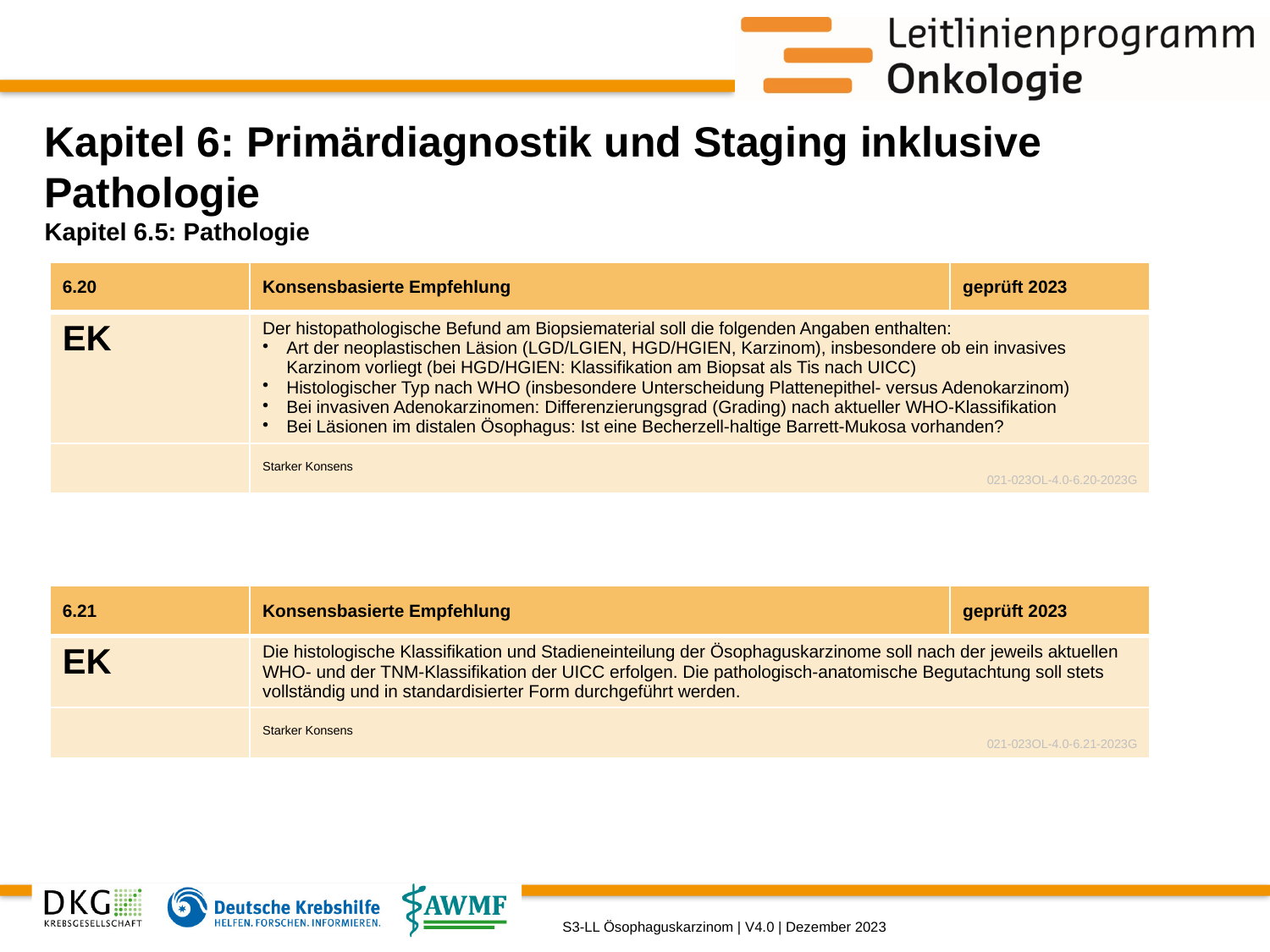

# Kapitel 6: Primärdiagnostik und Staging inklusive Pathologie
Kapitel 6.5: Pathologie
| 6.20 | Konsensbasierte Empfehlung | geprüft 2023 |
| --- | --- | --- |
| EK | Der histopathologische Befund am Biopsiematerial soll die folgenden Angaben enthalten: Art der neoplastischen Läsion (LGD/LGIEN, HGD/HGIEN, Karzinom), insbesondere ob ein invasives Karzinom vorliegt (bei HGD/HGIEN: Klassifikation am Biopsat als Tis nach UICC) Histologischer Typ nach WHO (insbesondere Unterscheidung Plattenepithel- versus Adenokarzinom) Bei invasiven Adenokarzinomen: Differenzierungsgrad (Grading) nach aktueller WHO-Klassifikation Bei Läsionen im distalen Ösophagus: Ist eine Becherzell-haltige Barrett-Mukosa vorhanden? |  |
|  | Starker Konsens 021-023OL-4.0-6.20-2023G |  |
| 6.21 | Konsensbasierte Empfehlung | geprüft 2023 |
| --- | --- | --- |
| EK | Die histologische Klassifikation und Stadieneinteilung der Ösophaguskarzinome soll nach der jeweils aktuellen WHO- und der TNM-Klassifikation der UICC erfolgen. Die pathologisch-anatomische Begutachtung soll stets vollständig und in standardisierter Form durchgeführt werden. |  |
|  | Starker Konsens 021-023OL-4.0-6.21-2023G |  |
S3-LL Ösophaguskarzinom | V4.0 | Dezember 2023